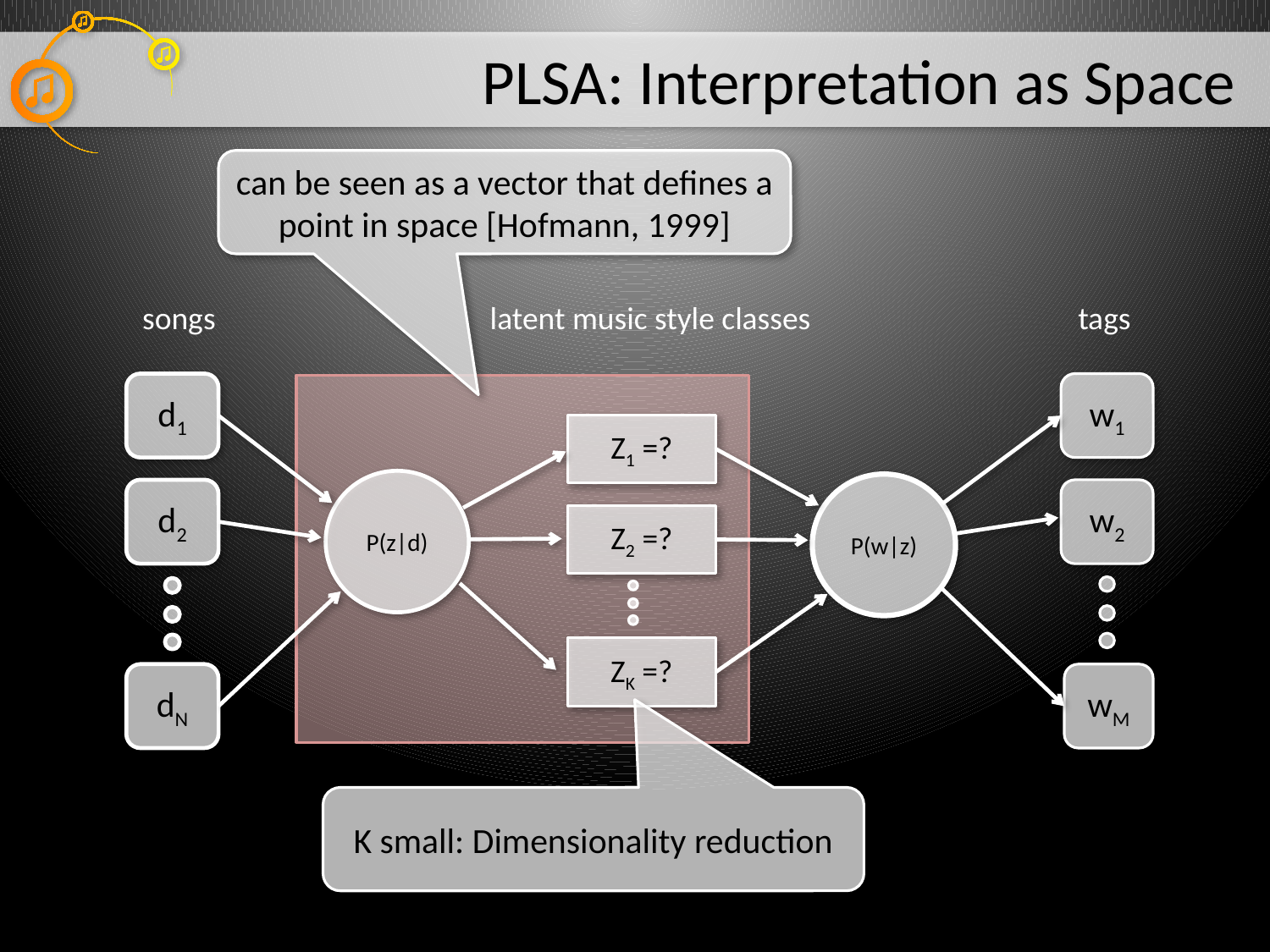

# PLSA: Interpretation as Space
can be seen as a vector that defines a point in space [Hofmann, 1999]
songs
latent music style classes
tags
d1
w1
Z1 =?
P(z|d)
P(w|z)
d2
w2
Z2 =?

ZK =?
dN
wM

K small: Dimensionality reduction